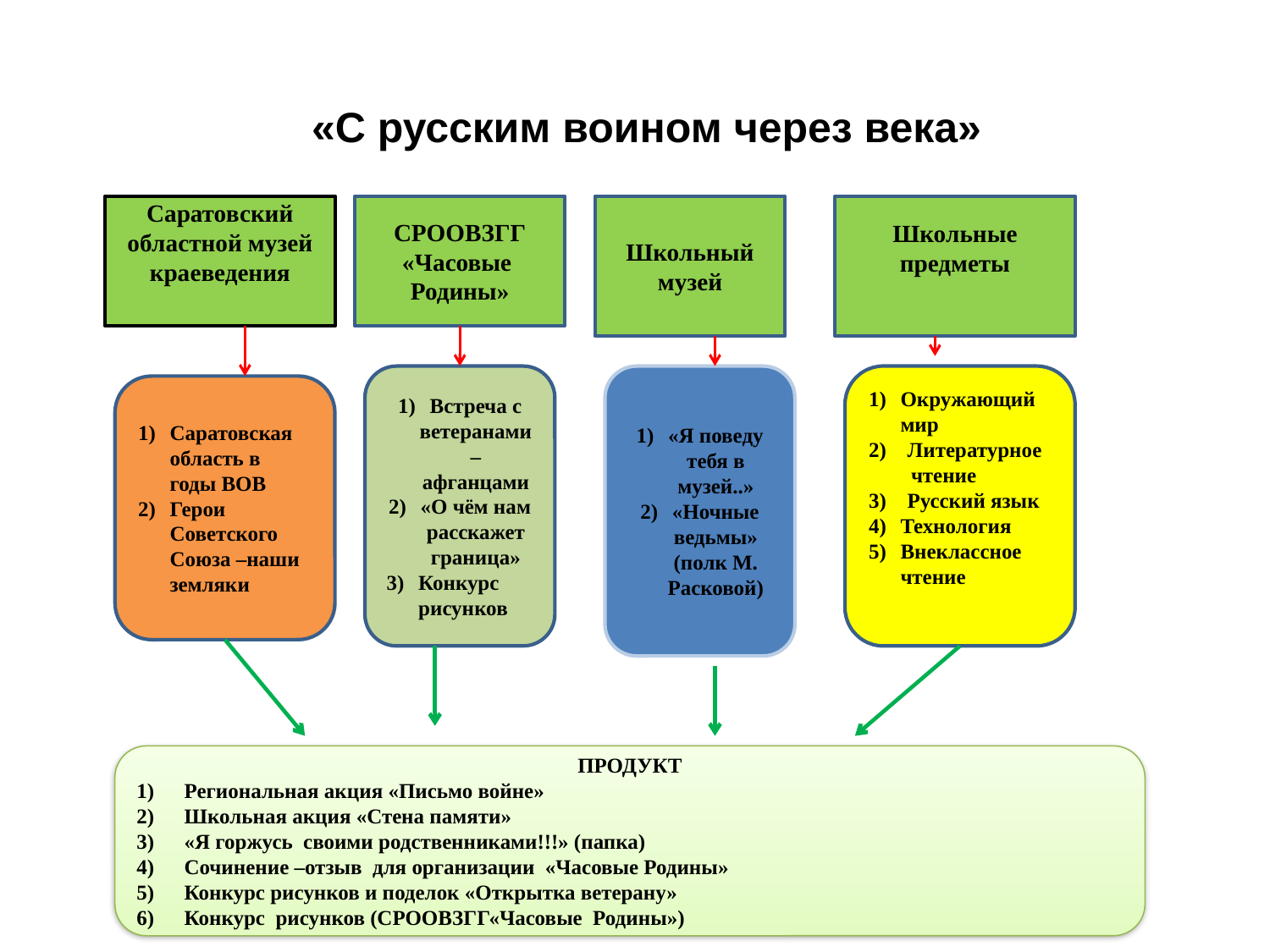

# «С русским воином через века»

Саратовский областной музей краеведения

СРООВЗГГ
«Часовые  Родины»
Школьный музей
Школьные предметы

Встреча с ветеранами –афганцами
«О чём нам расскажет граница»
Конкурс  рисунков
«Я поведу тебя в музей..»
«Ночные ведьмы» (полк М. Расковой)
Окружающий мир
2)    Литературное
        чтение
3)    Русский язык
Технология
Внеклассное чтение

Саратовская область в годы ВОВ
Герои Советского Союза –наши земляки
ПРОДУКТ
Региональная акция «Письмо войне»
Школьная акция «Стена памяти»
«Я горжусь  своими родственниками!!!» (папка)
Сочинение –отзыв  для организации  «Часовые Родины»
Конкурс рисунков и поделок «Открытка ветерану»
Конкурс  рисунков (СРООВЗГГ«Часовые  Родины»)